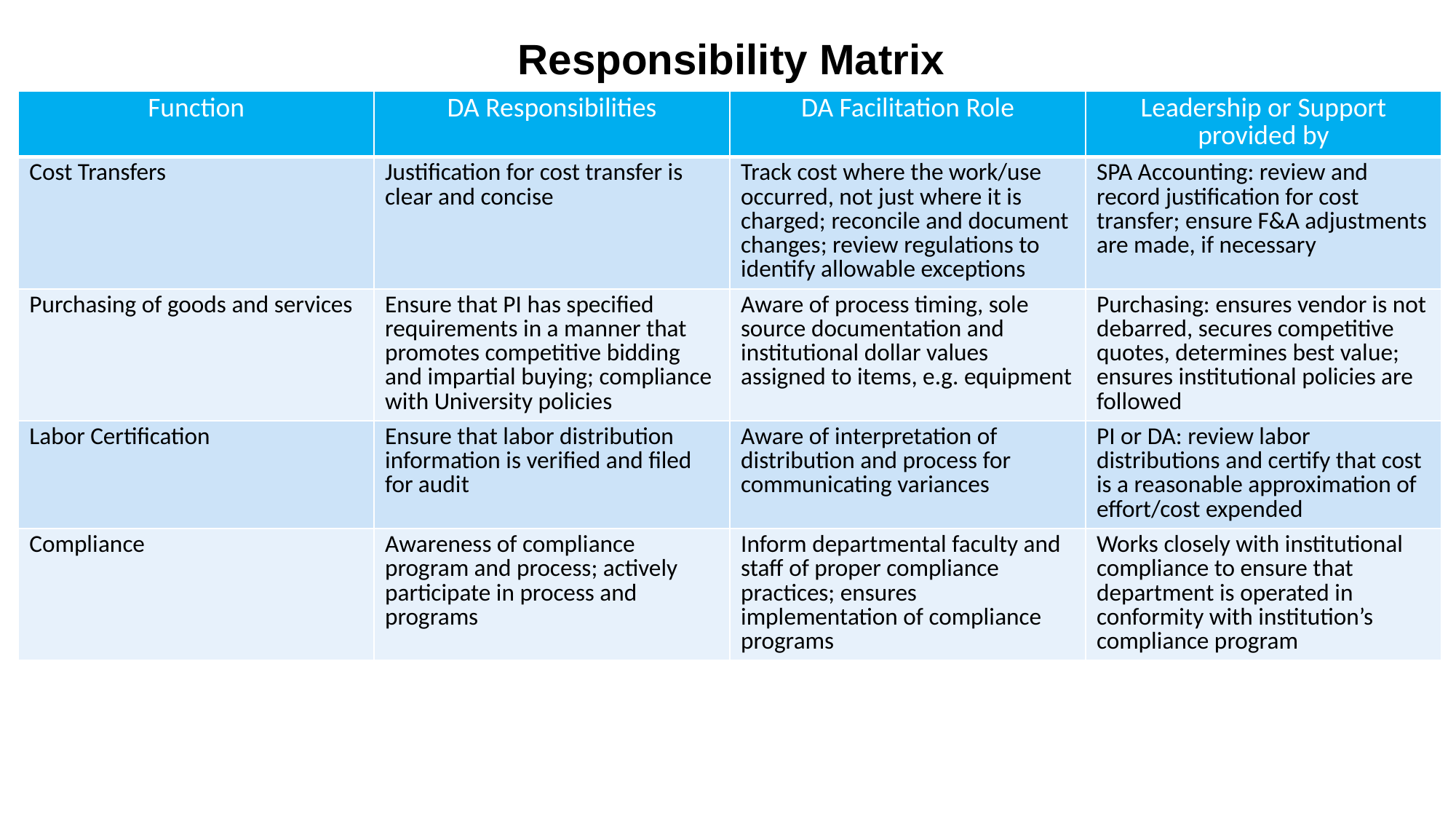

Responsibility Matrix
| Function | DA Responsibilities | DA Facilitation Role | Leadership or Support provided by |
| --- | --- | --- | --- |
| Cost Transfers | Justification for cost transfer is clear and concise | Track cost where the work/use occurred, not just where it is charged; reconcile and document changes; review regulations to identify allowable exceptions | SPA Accounting: review and record justification for cost transfer; ensure F&A adjustments are made, if necessary |
| Purchasing of goods and services | Ensure that PI has specified requirements in a manner that promotes competitive bidding and impartial buying; compliance with University policies | Aware of process timing, sole source documentation and institutional dollar values assigned to items, e.g. equipment | Purchasing: ensures vendor is not debarred, secures competitive quotes, determines best value; ensures institutional policies are followed |
| Labor Certification | Ensure that labor distribution information is verified and filed for audit | Aware of interpretation of distribution and process for communicating variances | PI or DA: review labor distributions and certify that cost is a reasonable approximation of effort/cost expended |
| Compliance | Awareness of compliance program and process; actively participate in process and programs | Inform departmental faculty and staff of proper compliance practices; ensures implementation of compliance programs | Works closely with institutional compliance to ensure that department is operated in conformity with institution’s compliance program |